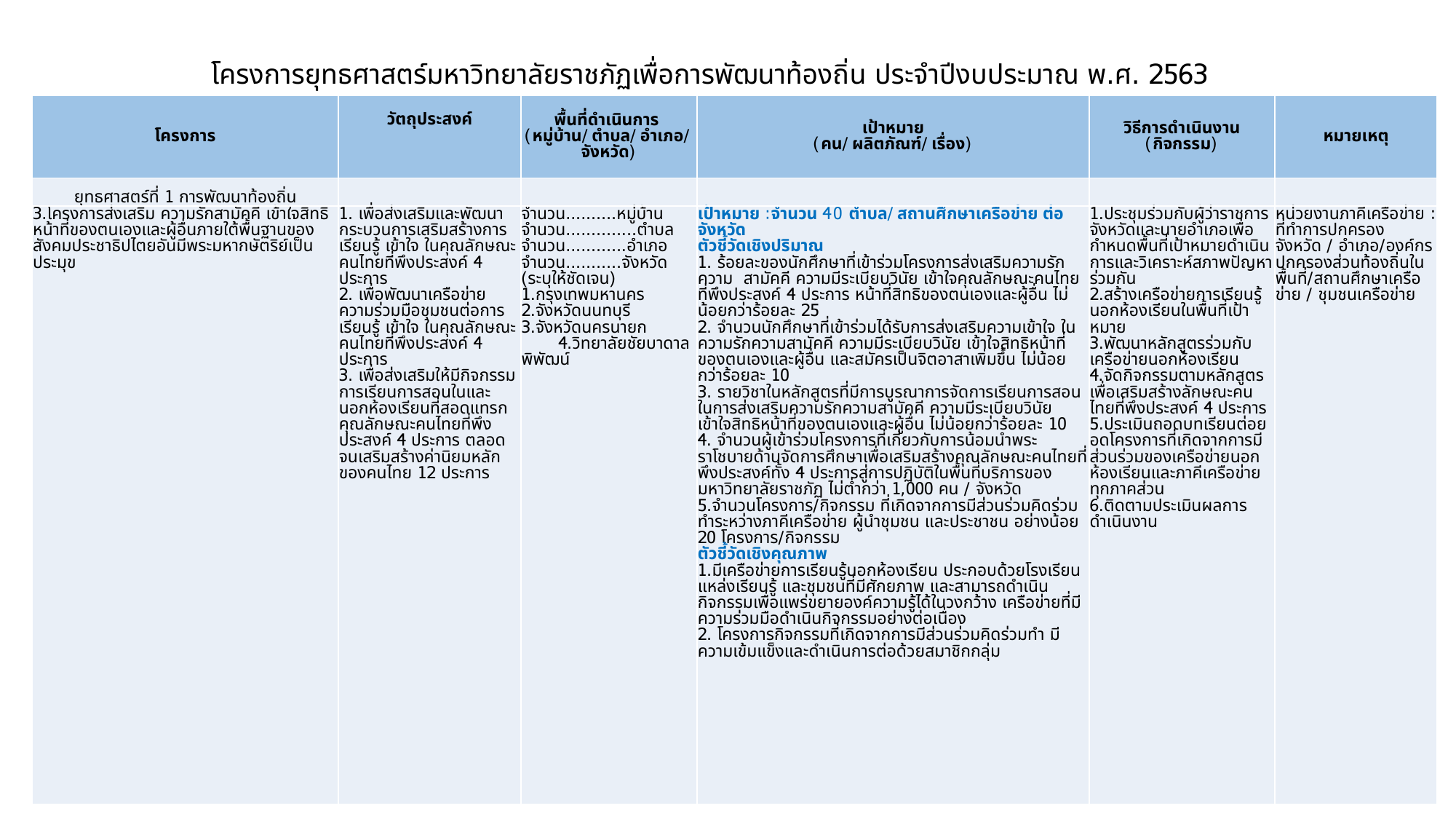

โครงการยุทธศาสตร์มหาวิทยาลัยราชภัฏเพื่อการพัฒนาท้องถิ่น ประจำปีงบประมาณ พ.ศ. 2563
| โครงการ | วัตถุประสงค์ | พื้นที่ดำเนินการ (หมู่บ้าน/ตำบล/อำเภอ/จังหวัด) | เป้าหมาย (คน/ผลิตภัณฑ์/เรื่อง) | วิธีการดำเนินงาน (กิจกรรม) | หมายเหตุ |
| --- | --- | --- | --- | --- | --- |
| ยุทธศาสตร์ที่ 1 การพัฒนาท้องถิ่น |  |  |  |  |  |
| 3.โครงการส่งเสริม ความรักสามัคคี เข้าใจสิทธิหน้าที่ของตนเองและผู้อื่นภายใต้พื้นฐานของสังคมประชาธิปไตยอันมีพระมหากษัตริย์เป็นประมุข | 1. เพื่อส่งเสริมและพัฒนากระบวนการเสริมสร้างการเรียนรู้ เข้าใจ ในคุณลักษณะคนไทยที่พึงประสงค์ 4 ประการ 2. เพื่อพัฒนาเครือข่ายความร่วมมือชุมชนต่อการเรียนรู้ เข้าใจ ในคุณลักษณะคนไทยที่พึงประสงค์ 4 ประการ 3. เพื่อส่งเสริมให้มีกิจกรรมการเรียนการสอนในและนอกห้องเรียนที่สอดแทรกคุณลักษณะคนไทยที่พึงประสงค์ 4 ประการ ตลอดจนเสริมสร้างค่านิยมหลักของคนไทย 12 ประการ | จำนวน..........หมู่บ้าน จำนวน..............ตำบล จำนวน............อำเภอ จำนวน...........จังหวัด (ระบุให้ชัดเจน) 1.กรุงเทพมหานคร 2.จังหวัดนนทบุรี 3.จังหวัดนครนายก 4.วิทยาลัยชัยบาดาลพิพัฒน์ | เป้าหมาย :จำนวน 40 ตำบล/สถานศึกษาเครือข่าย ต่อจังหวัด ตัวชี้วัดเชิงปริมาณ 1. ร้อยละของนักศึกษาที่เข้าร่วมโครงการส่งเสริมความรักความ สามัคคี ความมีระเบียบวินัย เข้าใจคุณลักษณะคนไทยที่พึงประสงค์ 4 ประการ หน้าที่สิทธิของตนเองและผู้อื่น ไม่น้อยกว่าร้อยละ 25 2. จำนวนนักศึกษาที่เข้าร่วมได้รับการส่งเสริมความเข้าใจ ในความรักความสามัคคี ความมีระเบียบวินัย เข้าใจสิทธิหน้าที่ของตนเองและผู้อื่น และสมัครเป็นจิตอาสาเพิ่มขึ้น ไม่น้อยกว่าร้อยละ 10 3. รายวิชาในหลักสูตรที่มีการบูรณาการจัดการเรียนการสอนในการส่งเสริมความรักความสามัคคี ความมีระเบียบวินัย เข้าใจสิทธิหน้าที่ของตนเองและผู้อื่น ไม่น้อยกว่าร้อยละ 10 4. จำนวนผู้เข้าร่วมโครงการที่เกี่ยวกับการน้อมนำพระราโชบายด้านจัดการศึกษาเพื่อเสริมสร้างคุณลักษณะคนไทยที่พึงประสงค์ทั้ง 4 ประการสู่การปฏิบัติในพื้นที่บริการของ มหาวิทยาลัยราชภัฏ ไม่ต่ำกว่า 1,000 คน / จังหวัด 5.จำนวนโครงการ/กิจกรรม ที่เกิดจากการมีส่วนร่วมคิดร่วมทำระหว่างภาคีเครือข่าย ผู้นำชุมชน และประชาชน อย่างน้อย 20 โครงการ/กิจกรรม ตัวชี้วัดเชิงคุณภาพ 1.มีเครือข่ายการเรียนรู้นอกห้องเรียน ประกอบด้วยโรงเรียน แหล่งเรียนรู้ และชุมชนที่มีศักยภาพ และสามารถดำเนินกิจกรรมเพื่อแพร่ขยายองค์ความรู้ได้ในวงกว้าง เครือข่ายที่มีความร่วมมือดำเนินกิจกรรมอย่างต่อเนื่อง 2. โครงการกิจกรรมที่เกิดจากการมีส่วนร่วมคิดร่วมทำ มีความเข้มแข็งและดำเนินการต่อด้วยสมาชิกกลุ่ม | 1.ประชุมร่วมกับผู้ว่าราชการจังหวัดและนายอำเภอเพื่อกำหนดพื้นที่เป้าหมายดำเนินการและวิเคราะห์สภาพปัญหาร่วมกัน 2.สร้างเครือข่ายการเรียนรู้นอกห้องเรียนในพื้นที่เป้าหมาย 3.พัฒนาหลักสูตรร่วมกับเครือข่ายนอกห้องเรียน 4.จัดกิจกรรมตามหลักสูตรเพื่อเสริมสร้างลักษณะคนไทยที่พึงประสงค์ 4 ประการ 5.ประเมินถอดบทเรียนต่อยอดโครงการที่เกิดจากการมีส่วนร่วมของเครือข่ายนอกห้องเรียนและภาคีเครือข่ายทุกภาคส่วน 6.ติดตามประเมินผลการดำเนินงาน | หน่วยงานภาคีเครือข่าย : ที่ทำการปกครองจังหวัด / อำเภอ/องค์กรปกครองส่วนท้องถิ่นในพื้นที่/สถานศึกษาเครือข่าย / ชุมชนเครือข่าย |